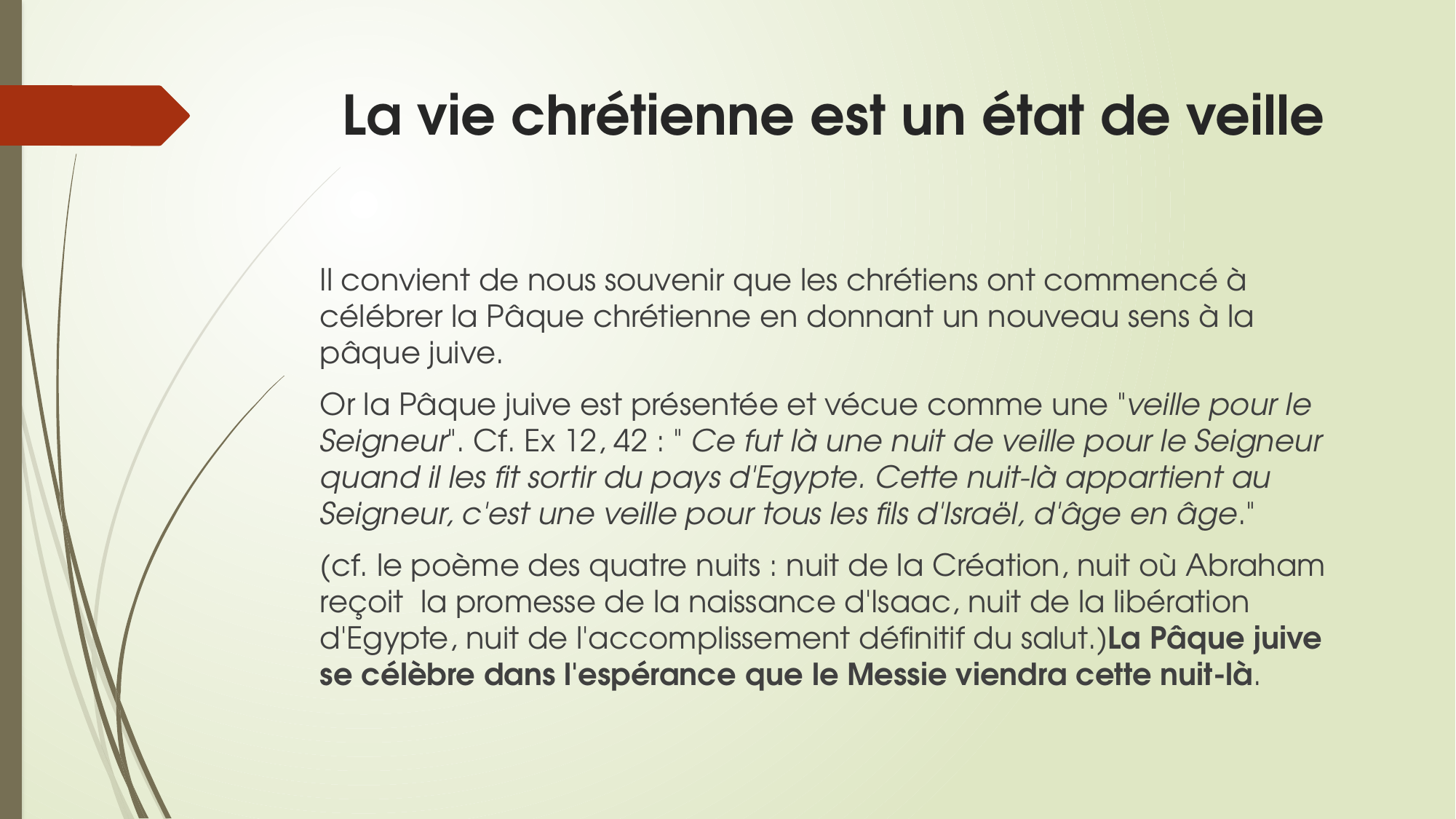

# La vie chrétienne est un état de veille
Il convient de nous souvenir que les chrétiens ont commencé à célébrer la Pâque chrétienne en donnant un nouveau sens à la pâque juive.
Or la Pâque juive est présentée et vécue comme une "veille pour le Seigneur". Cf. Ex 12, 42 : " Ce fut là une nuit de veille pour le Seigneur quand il les fit sortir du pays d'Egypte. Cette nuit-là appartient au Seigneur, c'est une veille pour tous les fils d'Israël, d'âge en âge."
(cf. le poème des quatre nuits : nuit de la Création, nuit où Abraham reçoit  la promesse de la naissance d'Isaac, nuit de la libération d'Egypte, nuit de l'accomplissement définitif du salut.)La Pâque juive se célèbre dans l'espérance que le Messie viendra cette nuit-là.